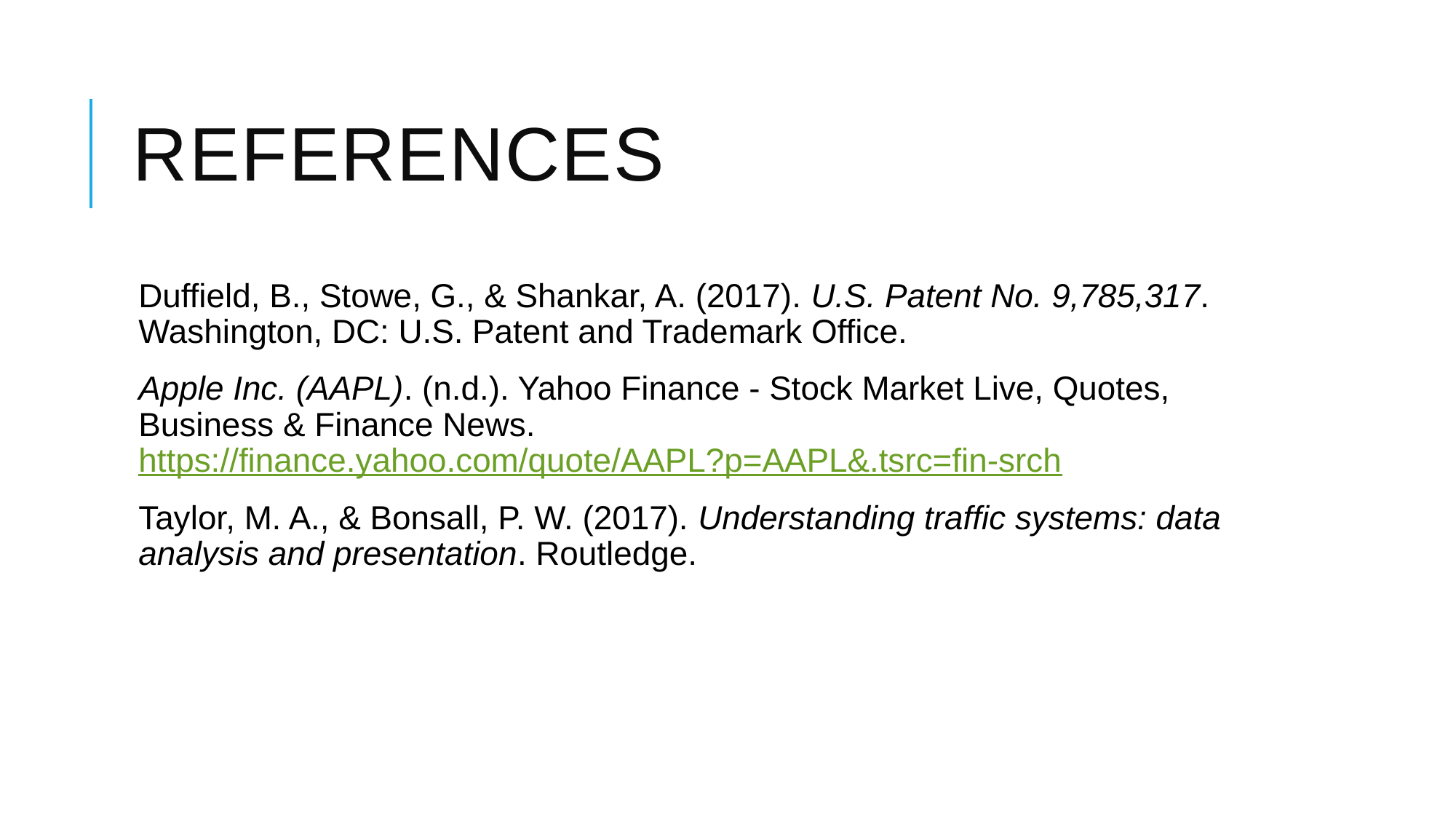

# References
Duffield, B., Stowe, G., & Shankar, A. (2017). U.S. Patent No. 9,785,317. Washington, DC: U.S. Patent and Trademark Office.
Apple Inc. (AAPL). (n.d.). Yahoo Finance - Stock Market Live, Quotes, Business & Finance News. https://finance.yahoo.com/quote/AAPL?p=AAPL&.tsrc=fin-srch
Taylor, M. A., & Bonsall, P. W. (2017). Understanding traffic systems: data analysis and presentation. Routledge.